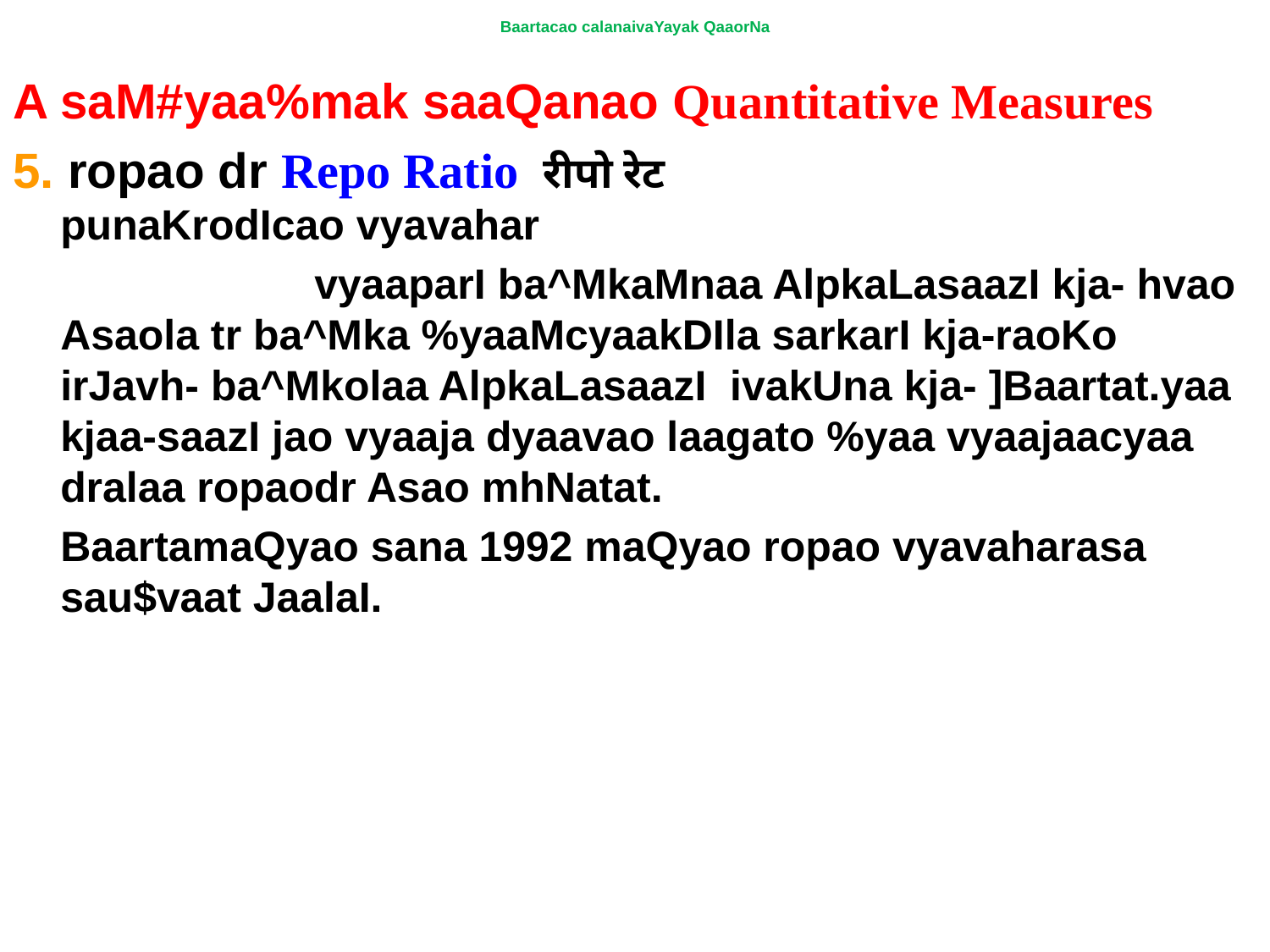

# Baartacao calanaivaYayak QaaorNa
A saM#yaa%mak saaQanao Quantitative Measures
5. ropao dr Repo Ratio  रीपो रेट
punaKrodIcao vyavahar
			vyaaparI ba^MkaMnaa AlpkaLasaazI kja- hvao Asaola tr ba^Mka %yaaMcyaakDIla sarkarI kja-raoKo irJavh- ba^Mkolaa AlpkaLasaazI  ivakUna kja- ]Baartat.yaa kjaa-saazI jao vyaaja dyaavao laagato %yaa vyaajaacyaa dralaa ropaodr Asao mhNatat.
	BaartamaQyao sana 1992 maQyao ropao vyavaharasa sau$vaat JaalaI.